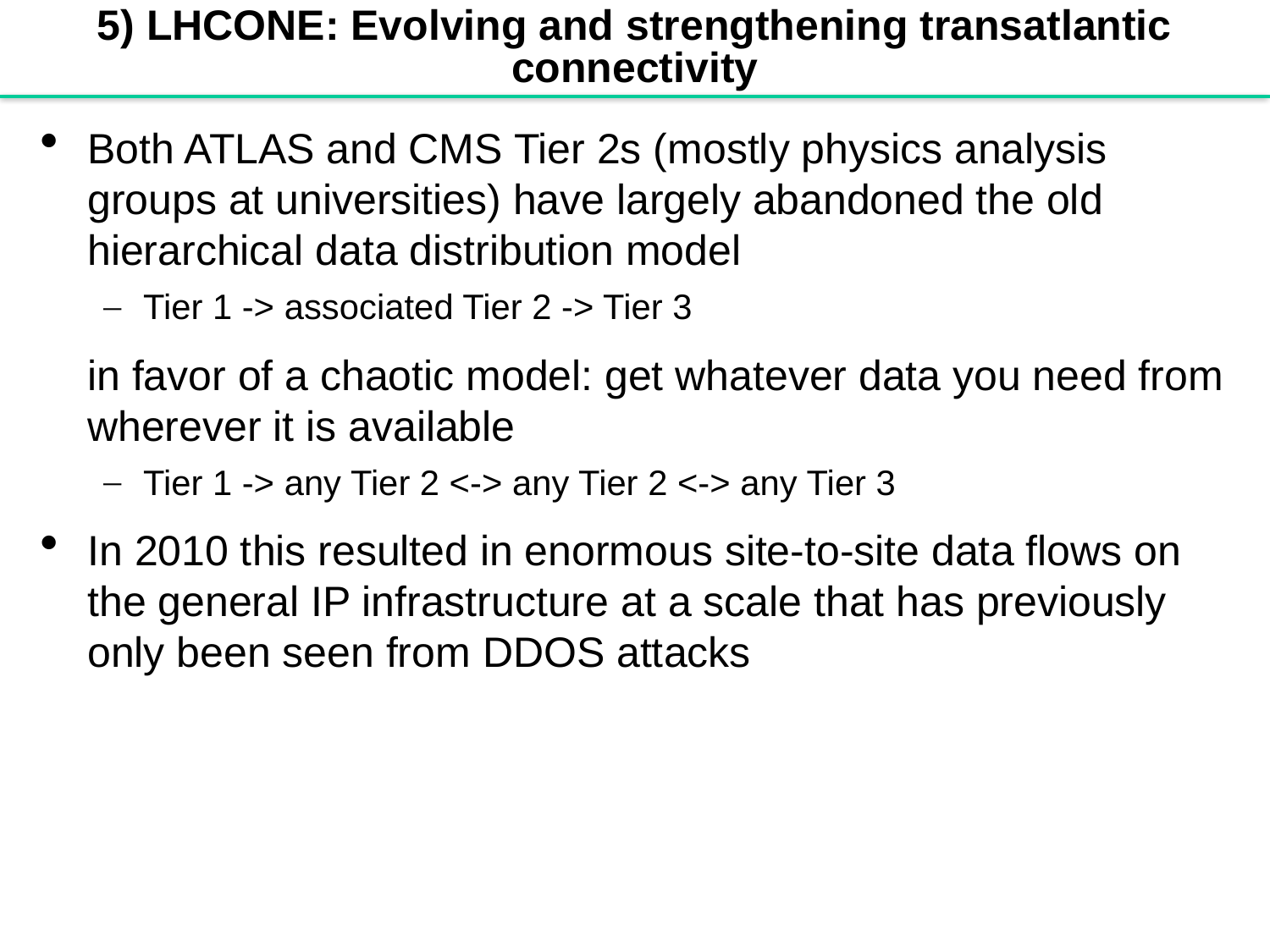

# 5) LHCONE: Evolving and strengthening transatlantic connectivity
Both ATLAS and CMS Tier 2s (mostly physics analysis groups at universities) have largely abandoned the old hierarchical data distribution model
Tier 1 -> associated Tier 2 -> Tier 3
in favor of a chaotic model: get whatever data you need from wherever it is available
Tier 1 -> any Tier 2 <-> any Tier 2 <-> any Tier 3
In 2010 this resulted in enormous site-to-site data flows on the general IP infrastructure at a scale that has previously only been seen from DDOS attacks